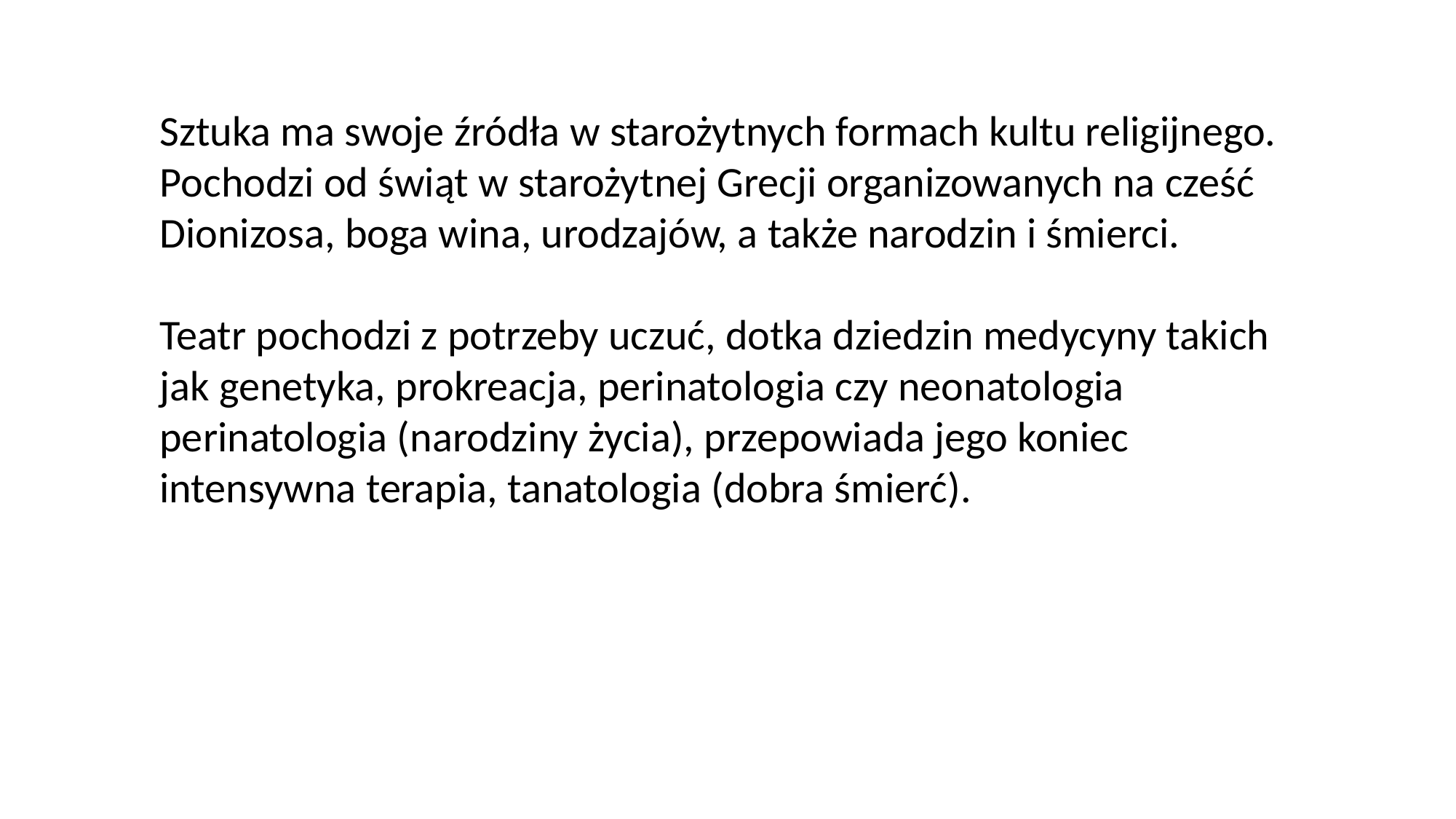

Sztuka ma swoje źródła w starożytnych formach kultu religijnego. Pochodzi od świąt w starożytnej Grecji organizowanych na cześć Dionizosa, boga wina, urodzajów, a także narodzin i śmierci.

Teatr pochodzi z potrzeby uczuć, dotka dziedzin medycyny takich jak genetyka, prokreacja, perinatologia czy neonatologia perinatologia (narodziny życia), przepowiada jego koniec intensywna terapia, tanatologia (dobra śmierć).